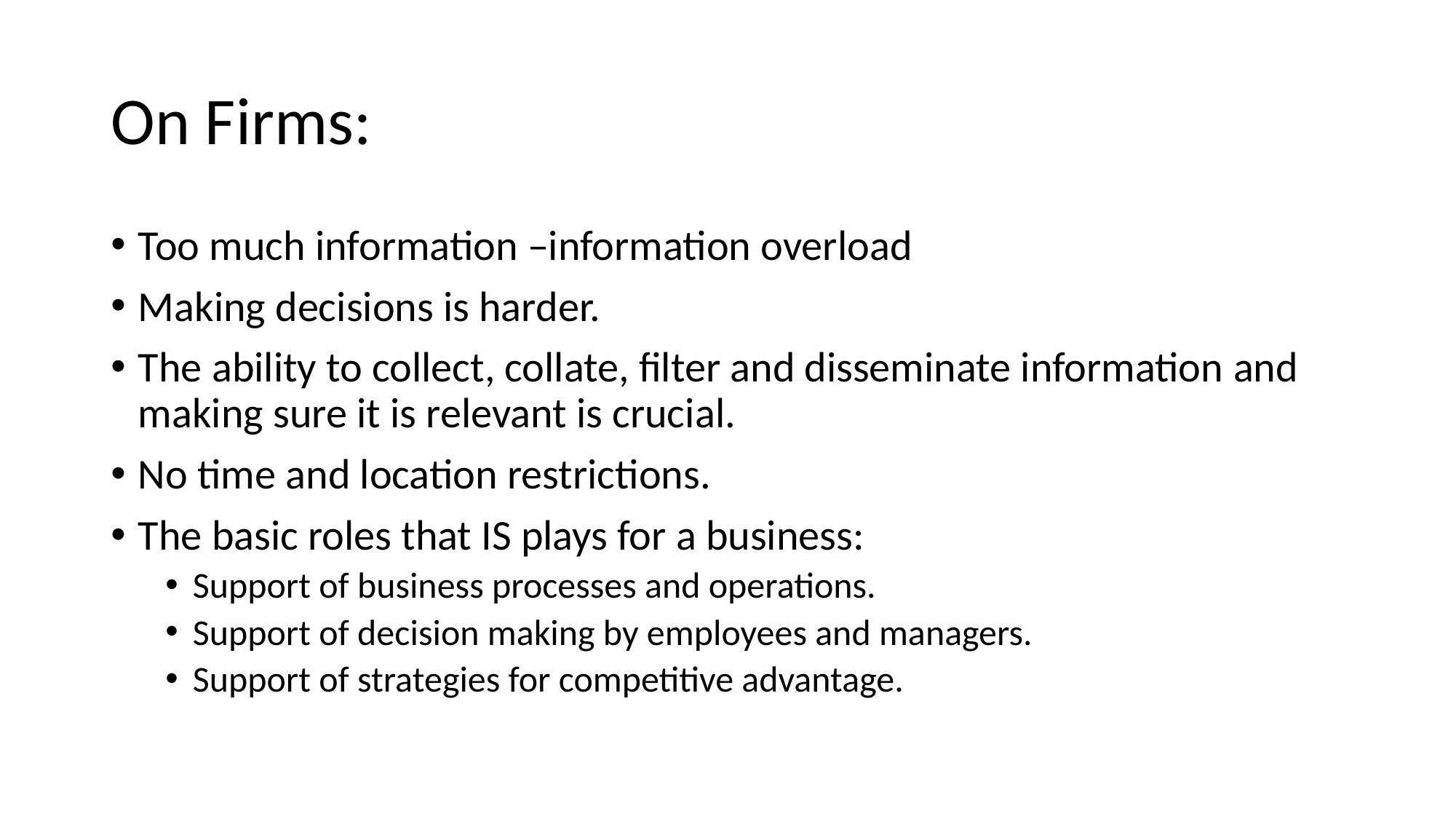

# On Firms:
Too much information –information overload
Making decisions is harder.
The ability to collect, collate, filter and disseminate information and making sure it is relevant is crucial.
No time and location restrictions.
The basic roles that IS plays for a business:
Support of business processes and operations.
Support of decision making by employees and managers.
Support of strategies for competitive advantage.